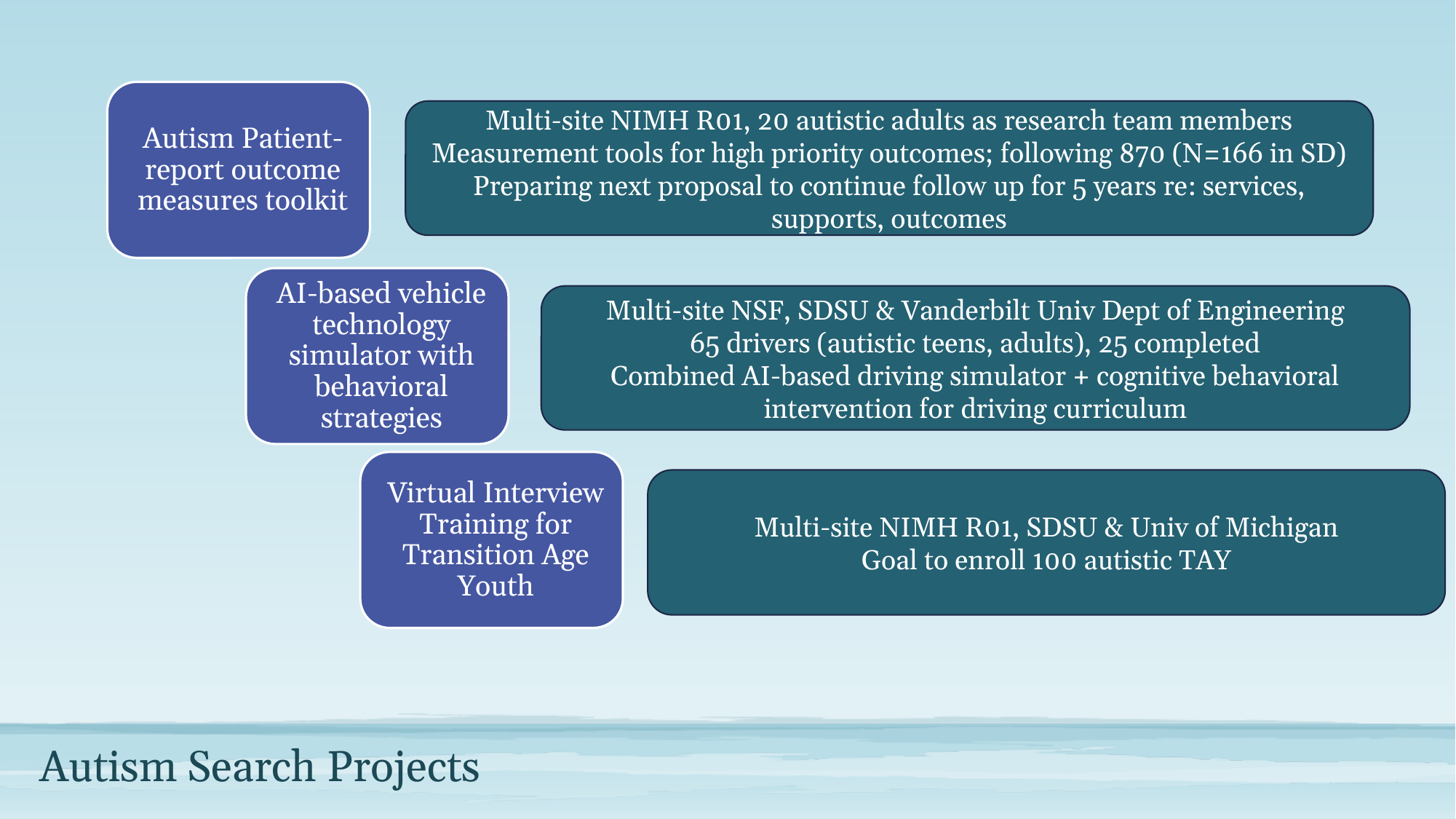

Autism Patient-report outcome measures toolkit
AI-based vehicle technology simulator with behavioral strategies
Virtual Interview Training for Transition Age Youth
Multi-site NIMH R01, 20 autistic adults as research team members
Measurement tools for high priority outcomes; following 870 (N=166 in SD)
Preparing next proposal to continue follow up for 5 years re: services, supports, outcomes
Multi-site NSF, SDSU & Vanderbilt Univ Dept of Engineering
65 drivers (autistic teens, adults), 25 completed
Combined AI-based driving simulator + cognitive behavioral intervention for driving curriculum
Multi-site NIMH R01, SDSU & Univ of Michigan
Goal to enroll 100 autistic TAY
# Autism Search Projects